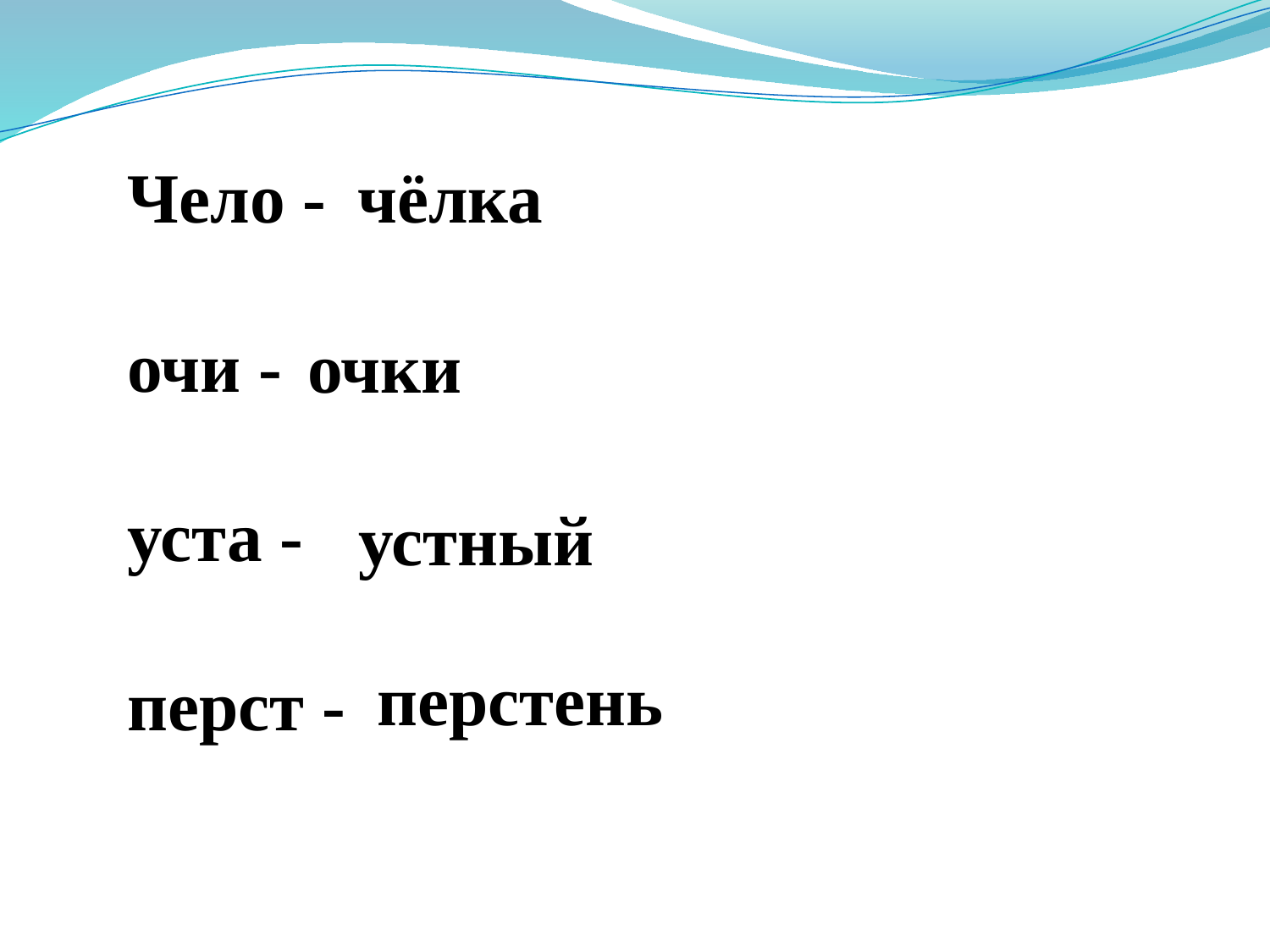

Чело -

очи -

уста -

перст -
чёлка

очки
устный
перстень